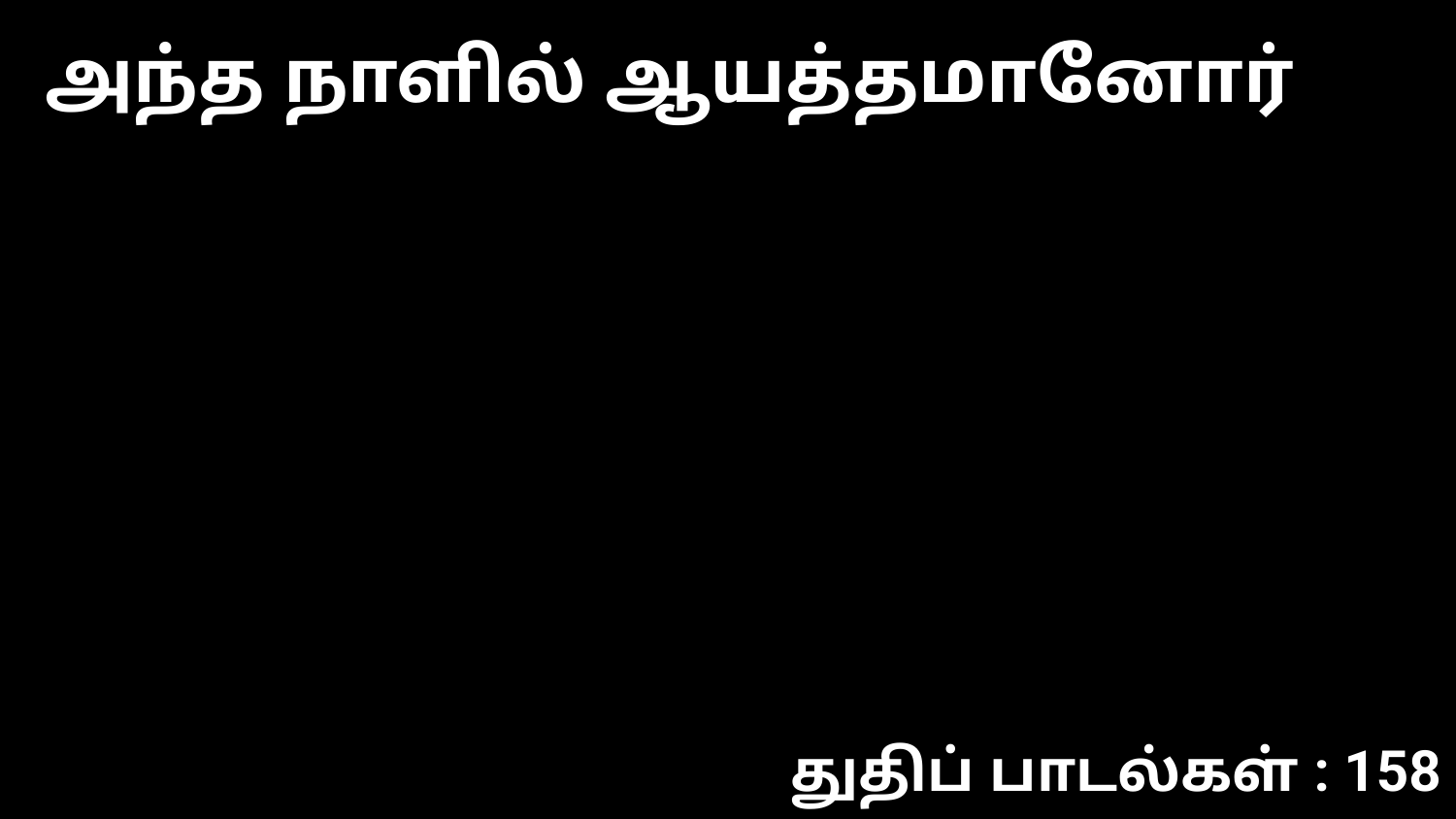

அந்த நாளில் ஆயத்தமானோர்
துதிப் பாடல்கள் : 158